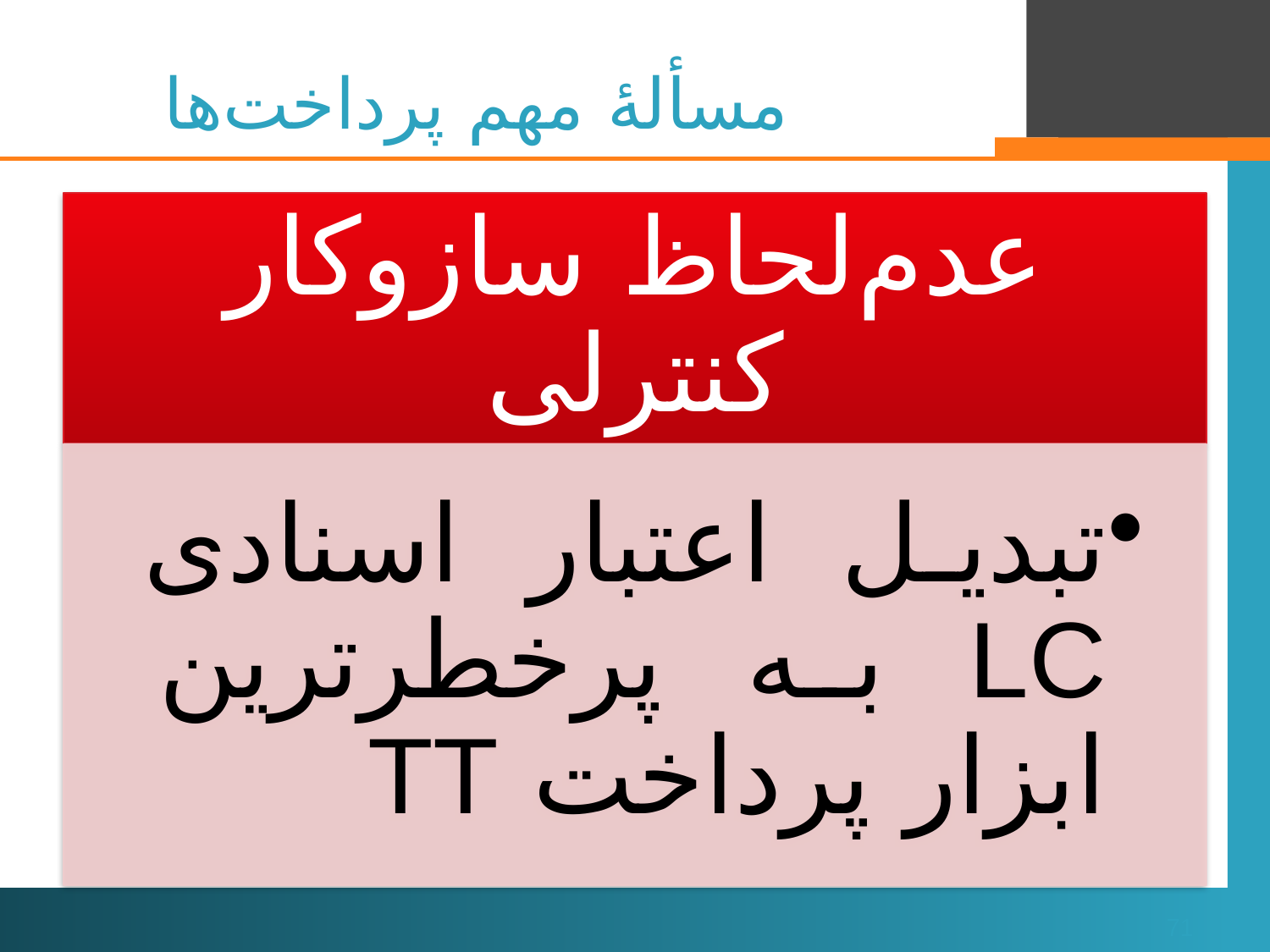

# مسألۀ مهم پرداخت‌ها
عدم‌لحاظ سازوکار کنترلی
تبدیل اعتبار اسنادی LC به پرخطرترین ابزار پرداخت TT
71